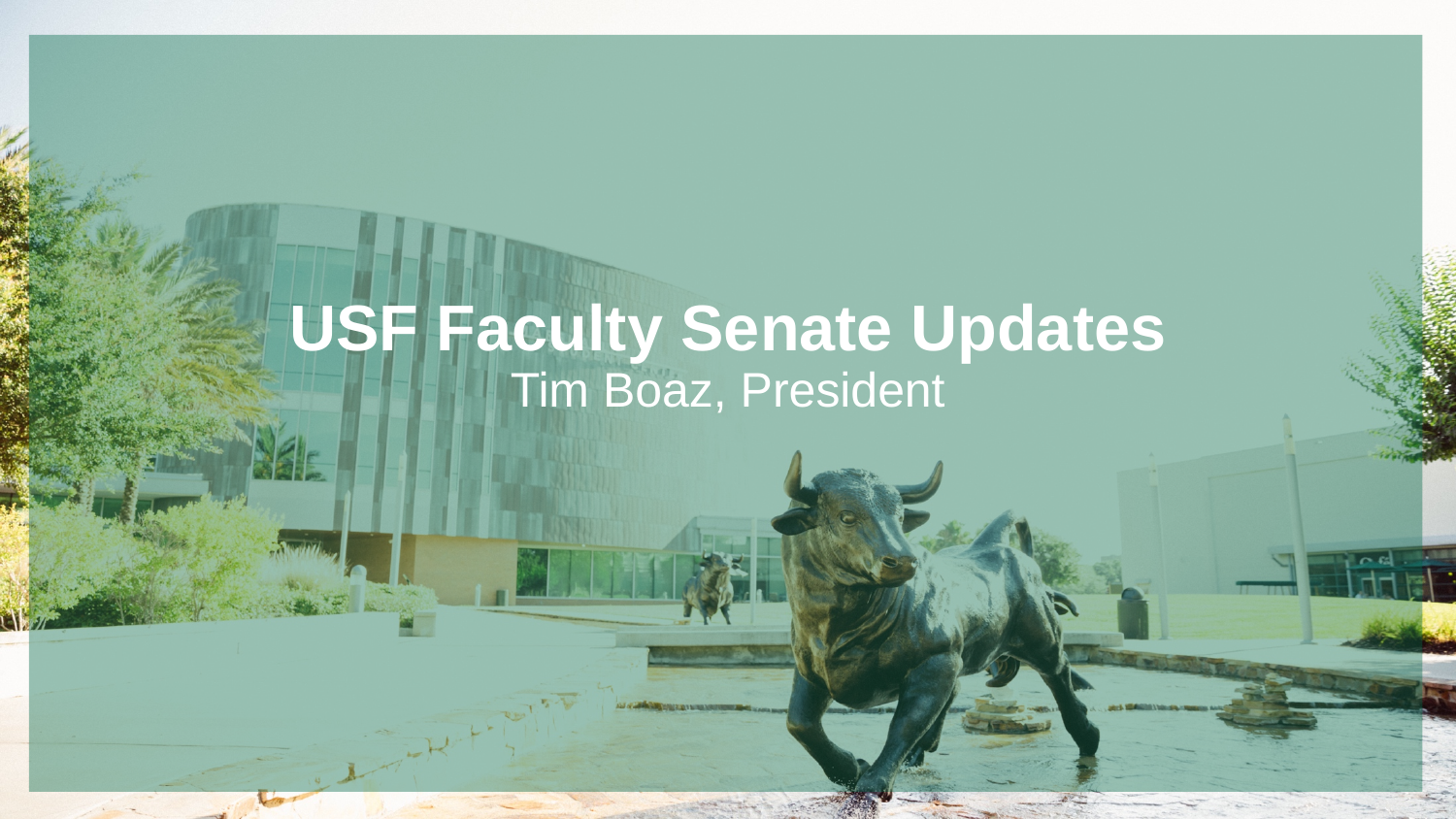

# USF Faculty Senate Updates Tim Boaz, President